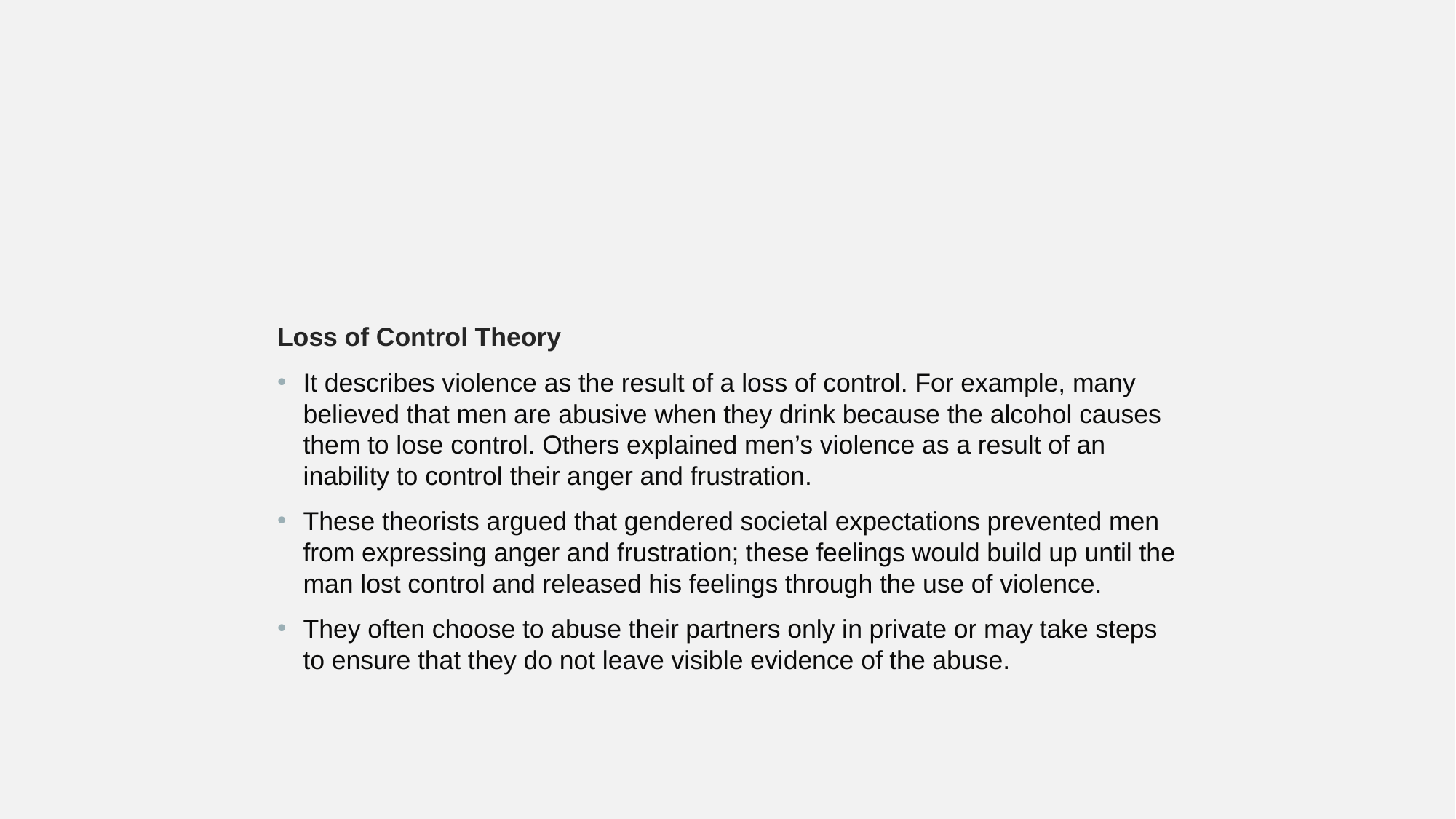

#
Loss of Control Theory
It describes violence as the result of a loss of control. For example, many believed that men are abusive when they drink because the alcohol causes them to lose control. Others explained men’s violence as a result of an inability to control their anger and frustration.
These theorists argued that gendered societal expectations prevented men from expressing anger and frustration; these feelings would build up until the man lost control and released his feelings through the use of violence.
They often choose to abuse their partners only in private or may take steps to ensure that they do not leave visible evidence of the abuse.